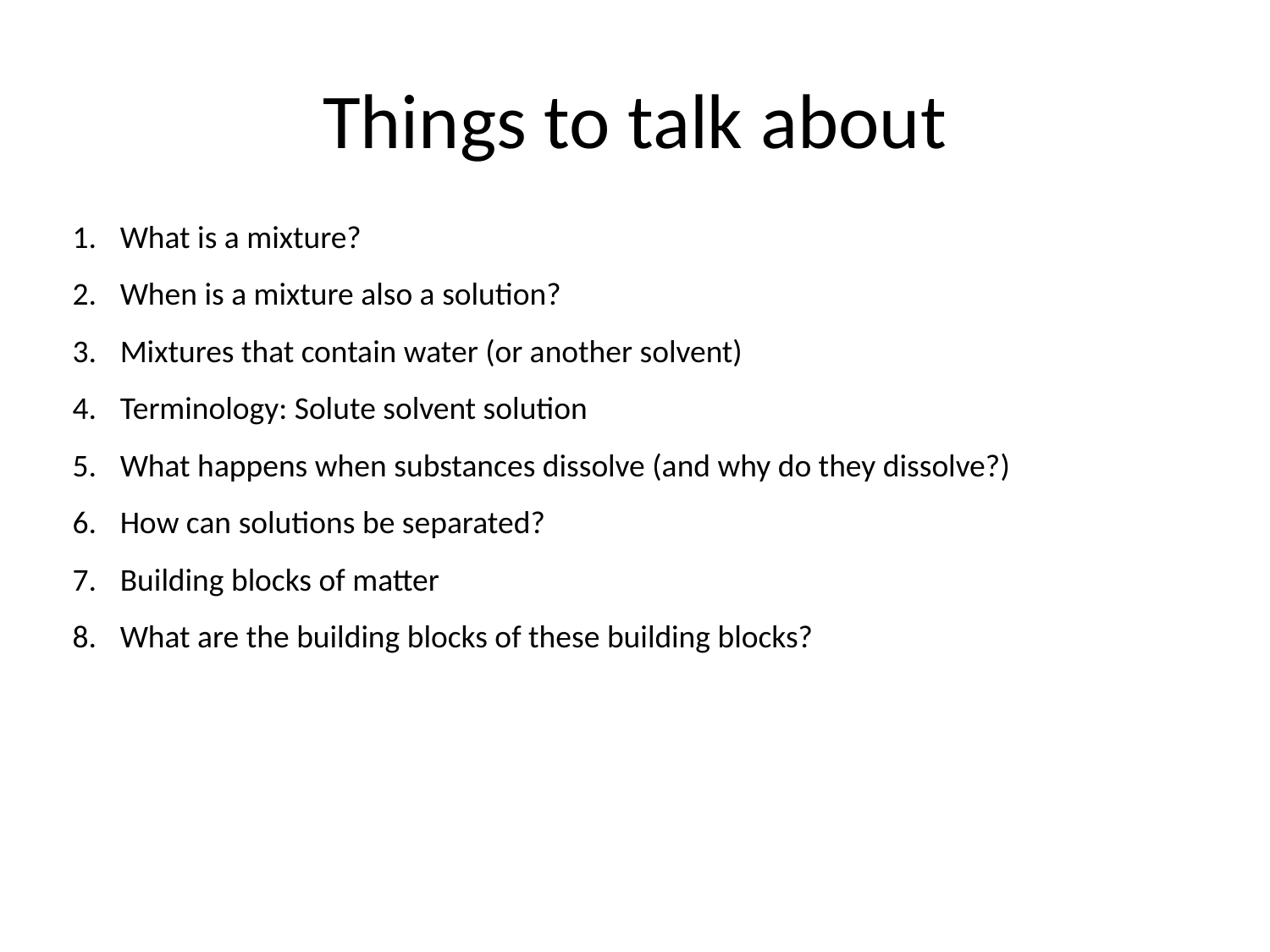

# Things to talk about
What is a mixture?
When is a mixture also a solution?
Mixtures that contain water (or another solvent)
Terminology: Solute solvent solution
What happens when substances dissolve (and why do they dissolve?)
How can solutions be separated?
Building blocks of matter
What are the building blocks of these building blocks?